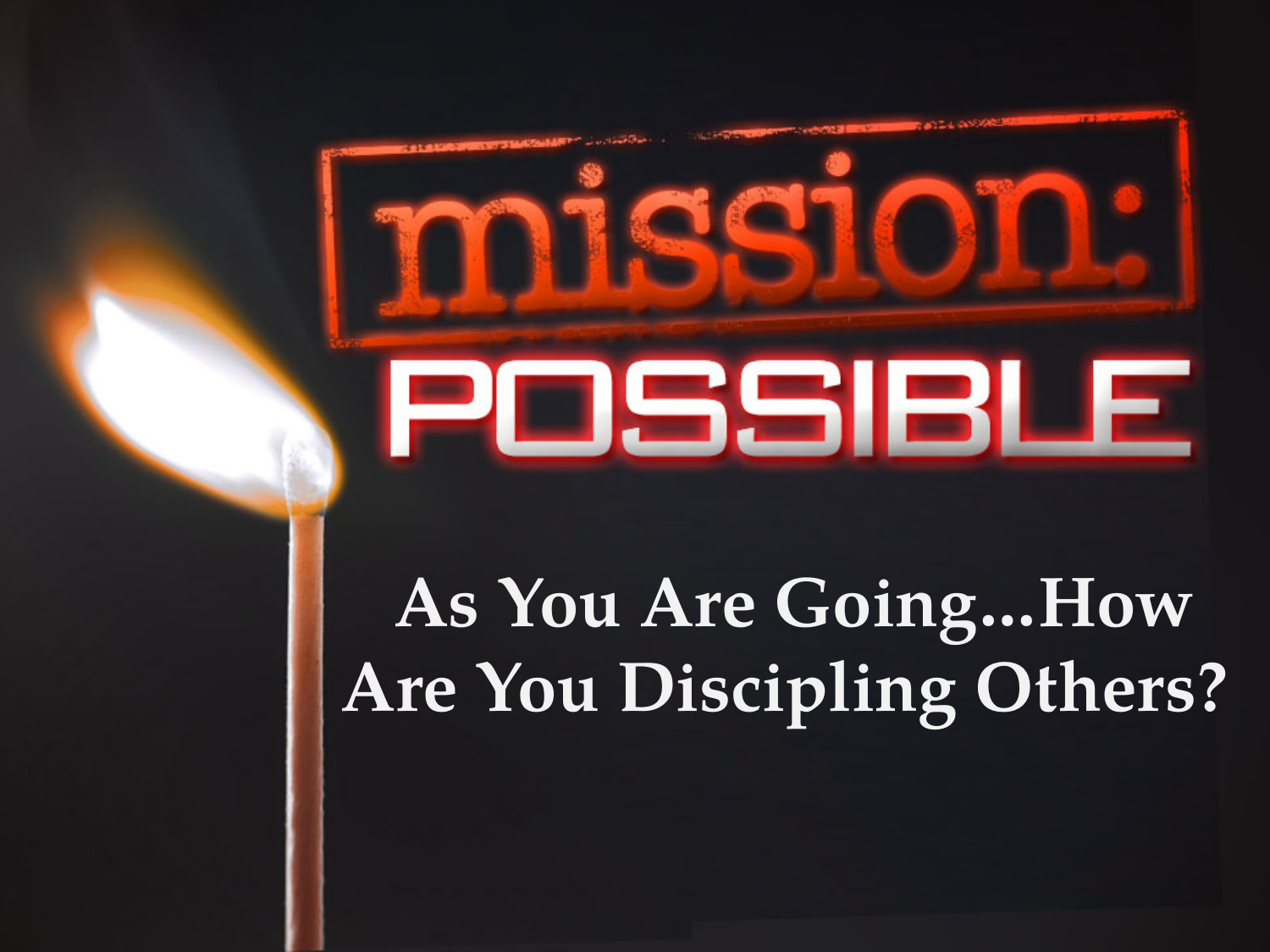

As You Are Going…How Are You Discipling Others?